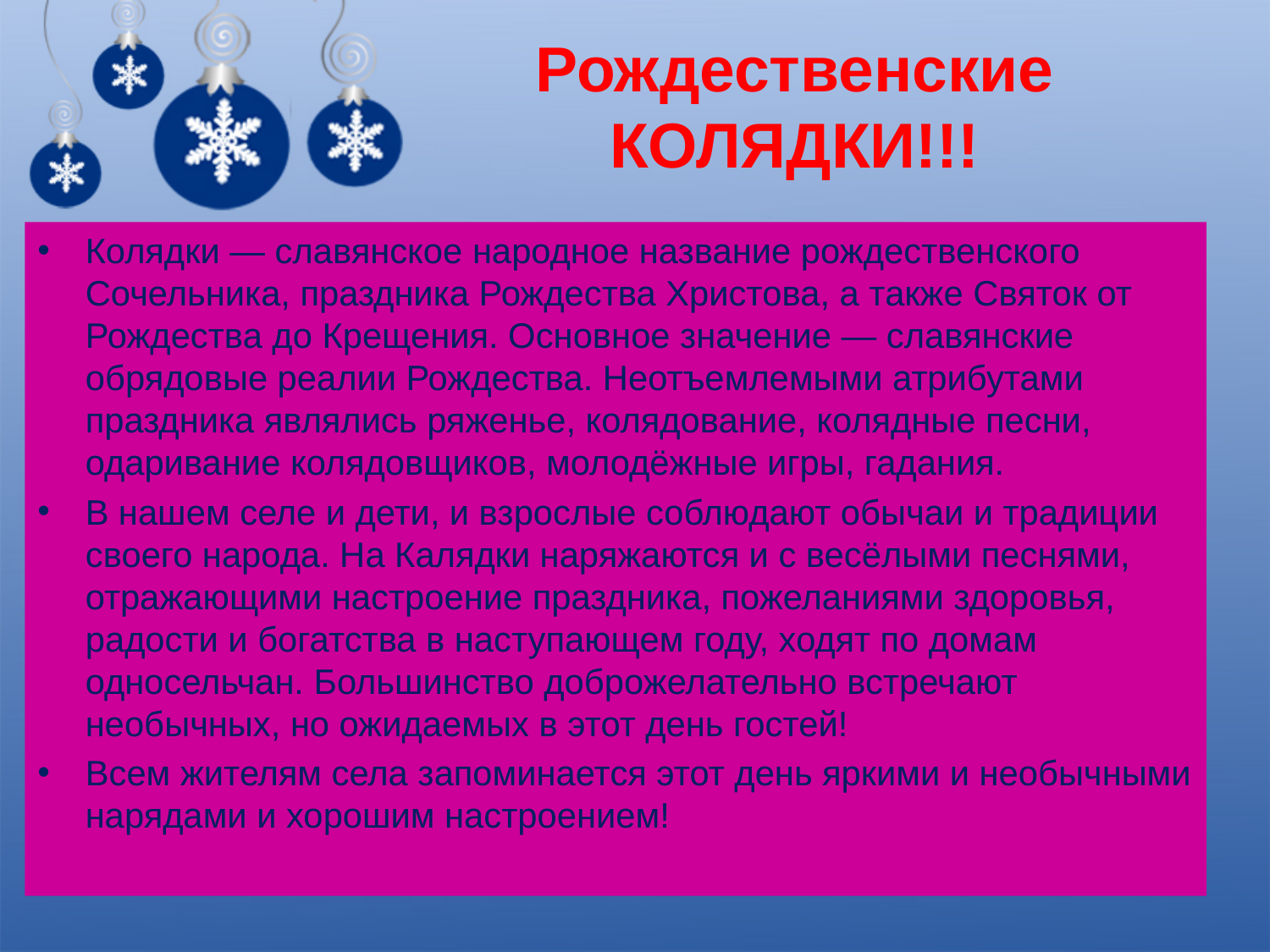

# Рождественские КОЛЯДКИ!!!
Колядки — славянское народное название рождественского Сочельника, праздника Рождества Христова, а также Святок от Рождества до Крещения. Основное значение — славянские обрядовые реалии Рождества. Неотъемлемыми атрибутами праздника являлись ряженье, колядование, колядные песни, одаривание колядовщиков, молодёжные игры, гадания.
В нашем селе и дети, и взрослые соблюдают обычаи и традиции своего народа. На Калядки наряжаются и с весёлыми песнями, отражающими настроение праздника, пожеланиями здоровья, радости и богатства в наступающем году, ходят по домам односельчан. Большинство доброжелательно встречают необычных, но ожидаемых в этот день гостей!
Всем жителям села запоминается этот день яркими и необычными нарядами и хорошим настроением!